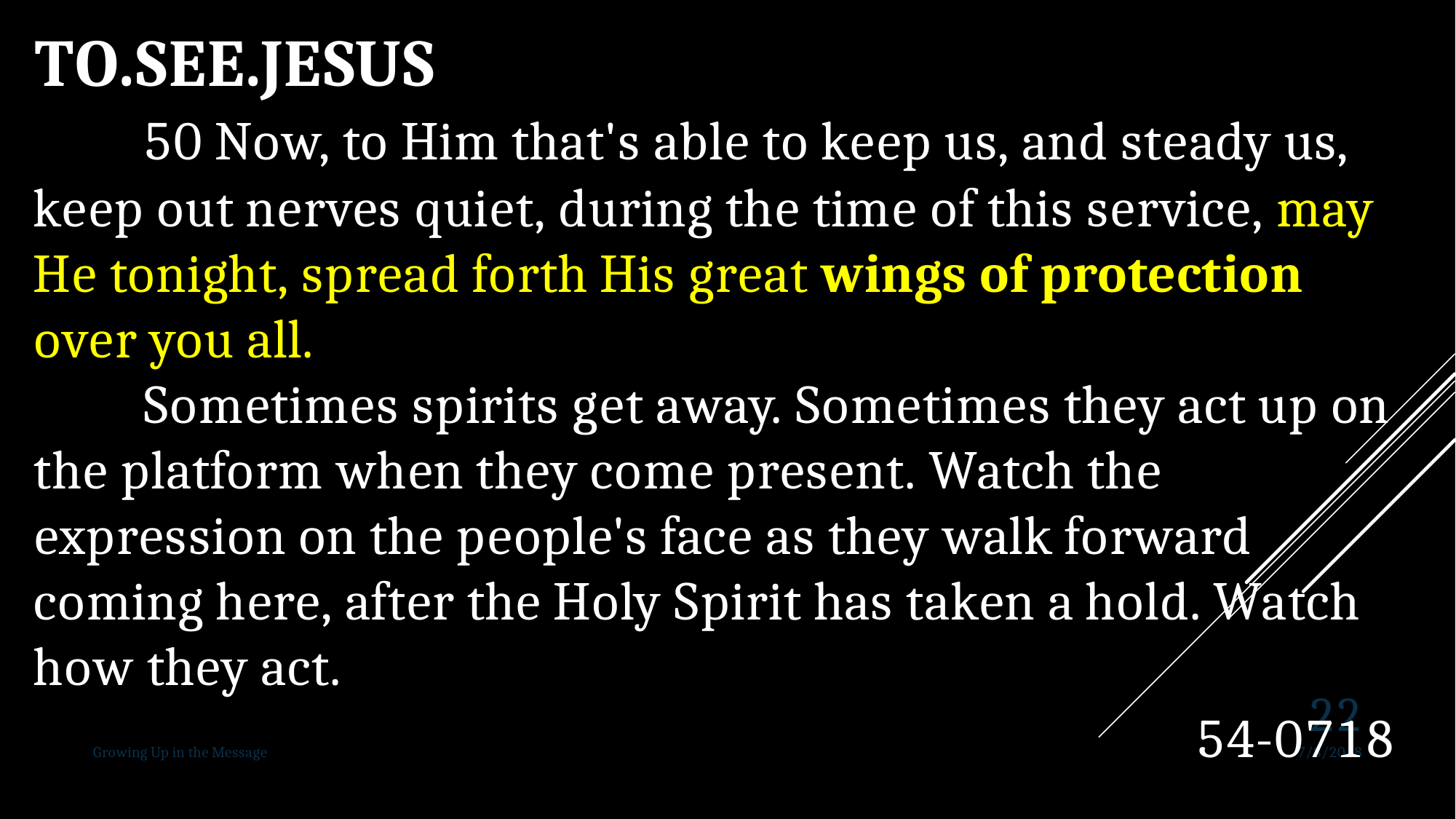

TO.SEE.JESUS
	50 Now, to Him that's able to keep us, and steady us, keep out nerves quiet, during the time of this service, may He tonight, spread forth His great wings of protection over you all.
	Sometimes spirits get away. Sometimes they act up on the platform when they come present. Watch the expression on the people's face as they walk forward coming here, after the Holy Spirit has taken a hold. Watch how they act.
54-0718
22
Growing Up in the Message
7/8/2018